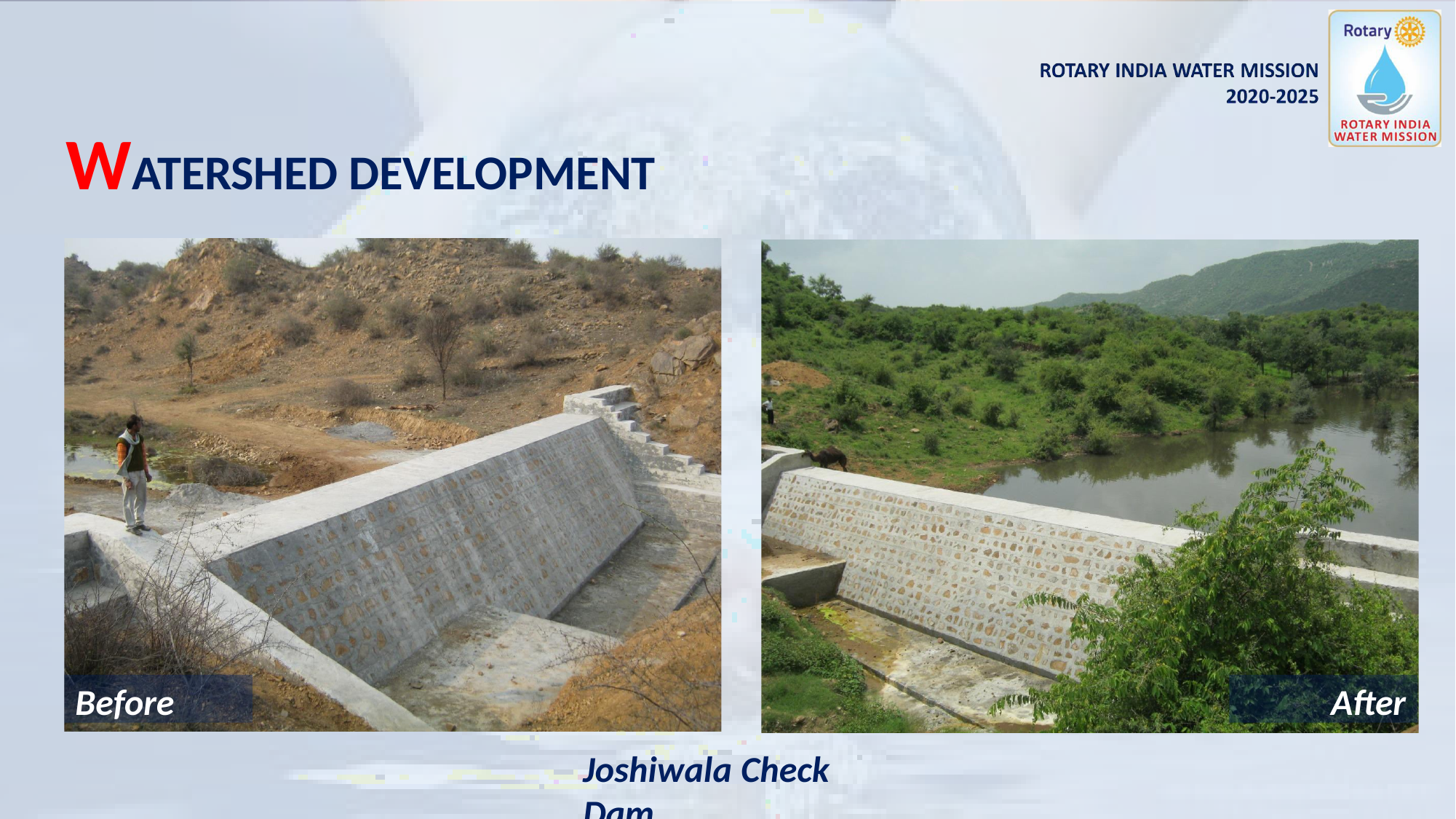

# WATERSHED DEVELOPMENT

Before
After
Joshiwala Check Dam